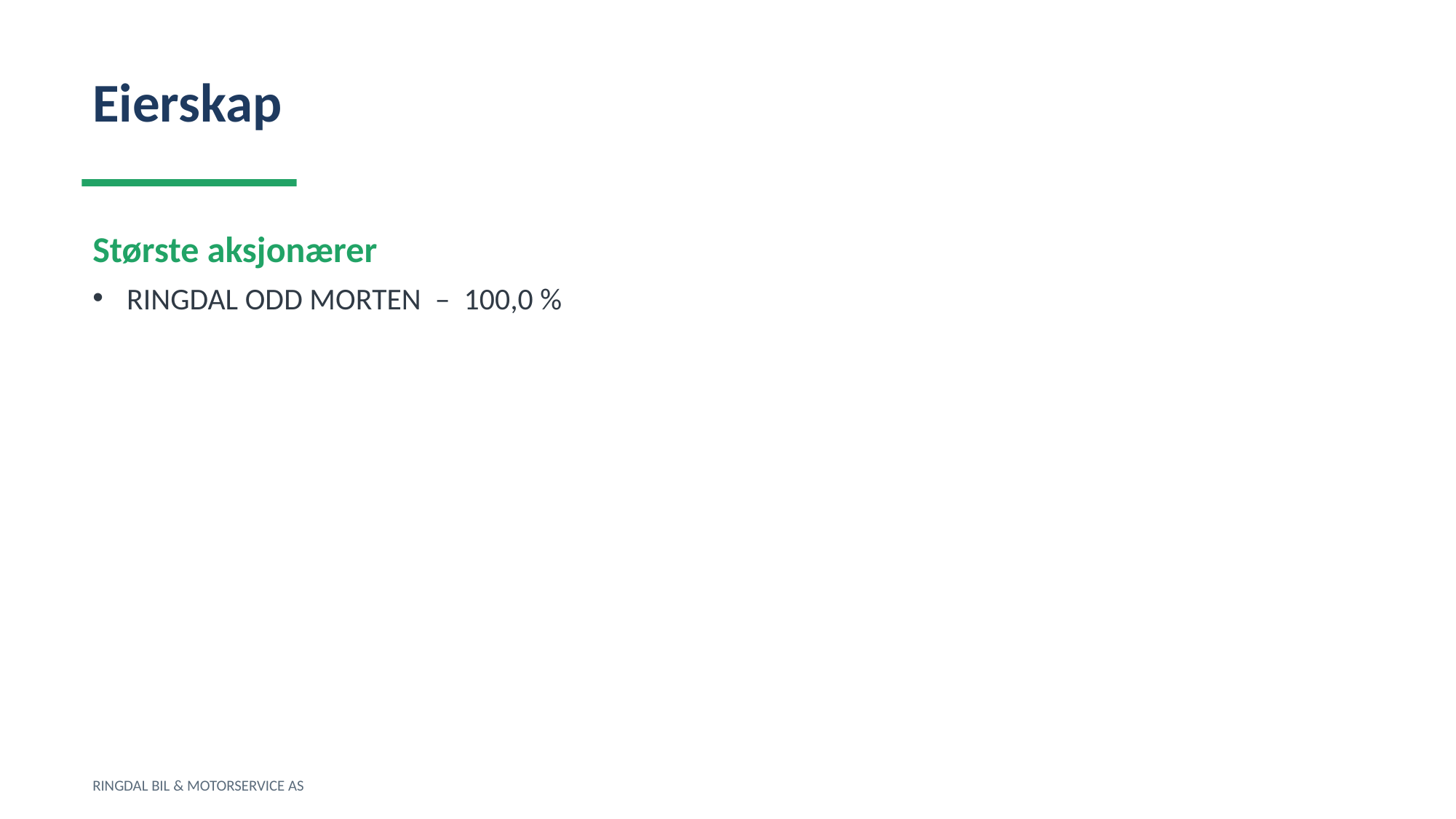

Eierskap

Største aksjonærer
RINGDAL ODD MORTEN  –  100,0 %
RINGDAL BIL & MOTORSERVICE AS